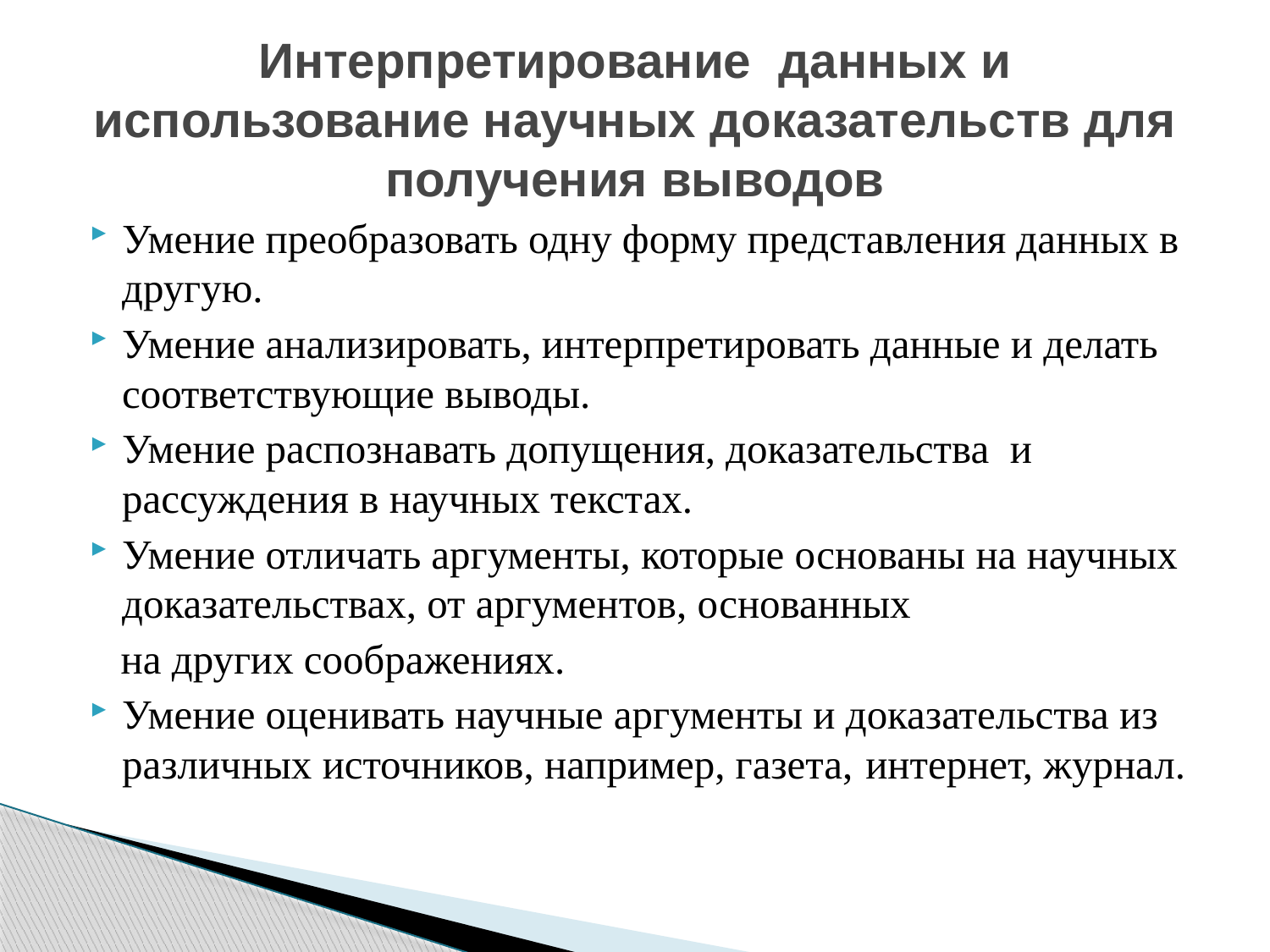

# Интерпретирование  данных и использование научных доказательств для получения выводов
Умение преобразовать одну форму представления данных в другую.
Умение анализировать, интерпретировать данные и делать соответствующие выводы.
Умение распознавать допущения, доказательства  и рассуждения в научных текстах.
Умение отличать аргументы, которые основаны на научных доказательствах, от аргументов, основанных
   на других соображениях.
Умение оценивать научные аргументы и доказательства из различных источников, например, газета, интернет, журнал.